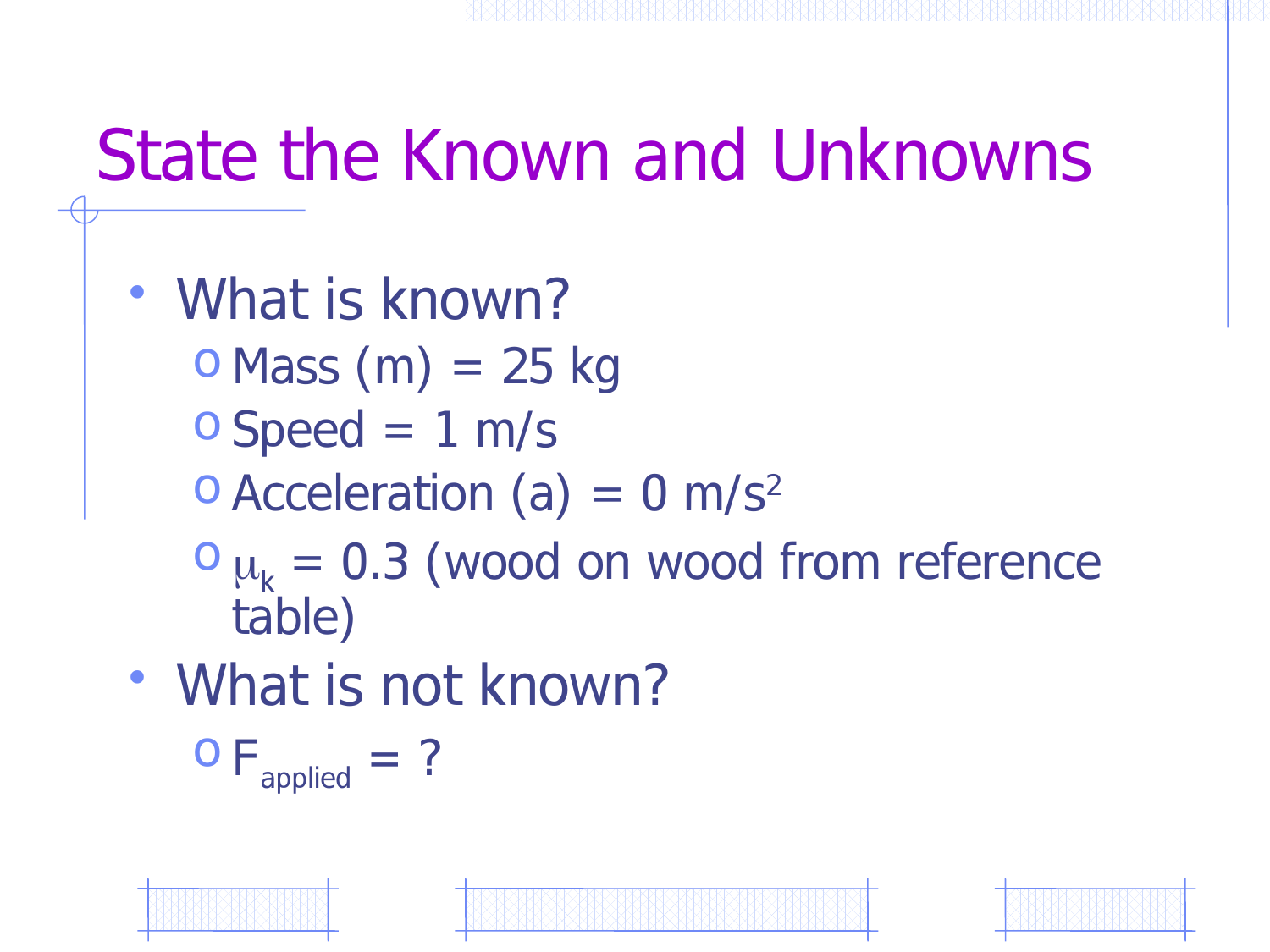

# State the Known and Unknowns
What is known?
Mass (m) = 25 kg
Speed = 1 m/s
Acceleration (a) = 0 m/s2
μk = 0.3 (wood on wood from reference table)
What is not known?
Fapplied = ?